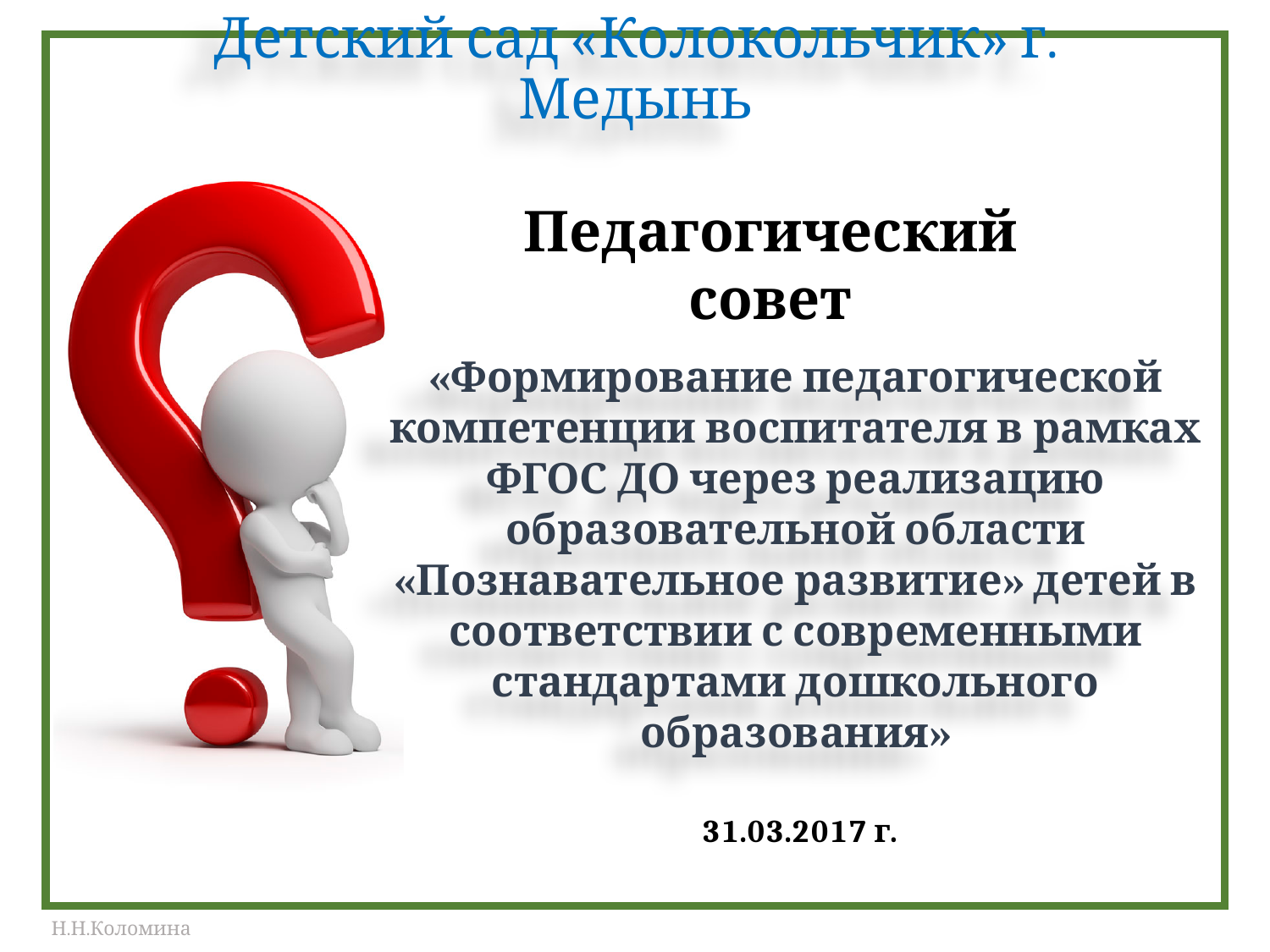

# Детский сад «Колокольчик» г. Медынь
Педагогический совет
«Формирование педагогической компетенции воспитателя в рамках ФГОС ДО через реализацию образовательной области «Познавательное развитие» детей в соответствии с современными стандартами дошкольного образования»
31.03.2017 г.